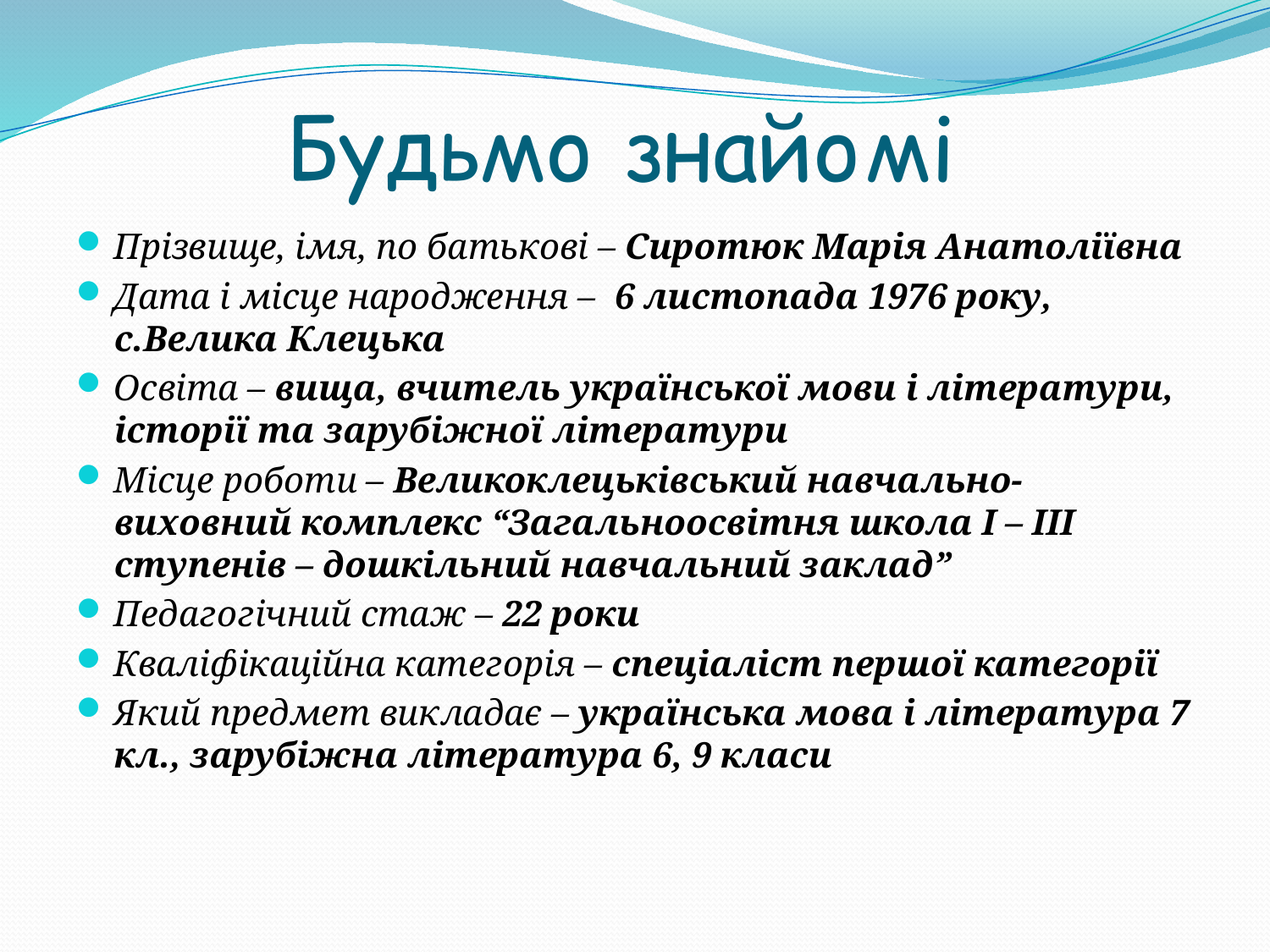

# Будьмо знайомі
Прізвище, імя, по батькові – Сиротюк Марія Анатоліївна
Дата і місце народження –  6 листопада 1976 року, с.Велика Клецька
Освіта – вища, вчитель української мови і літератури, історії та зарубіжної літератури
Місце роботи – Великоклецьківський навчально-виховний комплекс “Загальноосвітня школа І – ІІІ ступенів – дошкільний навчальний заклад”
Педагогічний стаж – 22 роки
Кваліфікаційна категорія – спеціаліст першої категорії
Який предмет викладає – українська мова і література 7 кл., зарубіжна література 6, 9 класи